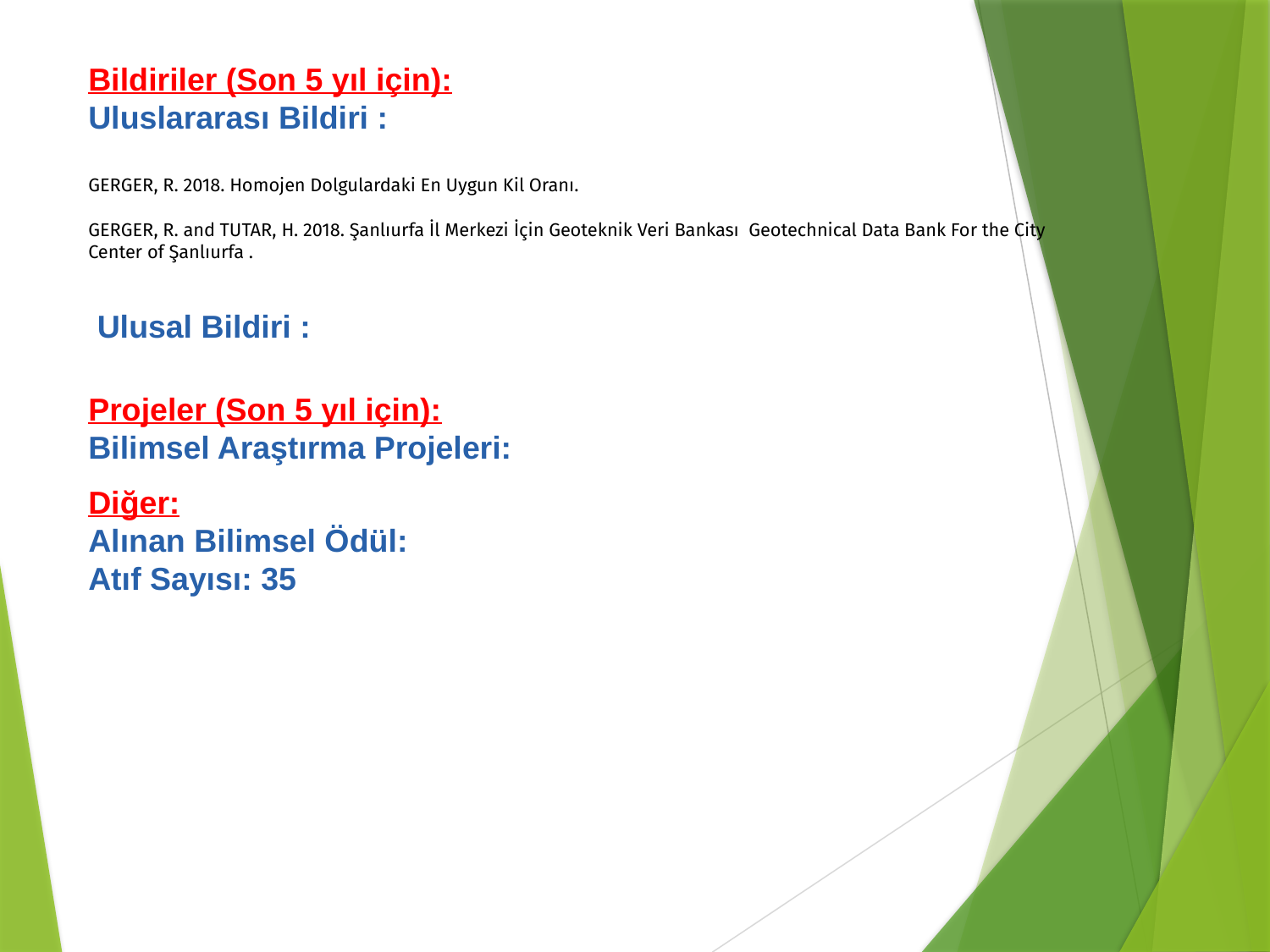

Bildiriler (Son 5 yıl için):
Uluslararası Bildiri :

GERGER, R. 2018. Homojen Dolgulardaki En Uygun Kil Oranı.

GERGER, R. and TUTAR, H. 2018. Şanlıurfa İl Merkezi İçin Geoteknik Veri Bankası  Geotechnical Data Bank For the City Center of Şanlıurfa .

 Ulusal Bildiri :

Projeler (Son 5 yıl için):
Bilimsel Araştırma Projeleri:

Diğer:
Alınan Bilimsel Ödül:
Atıf Sayısı: 35